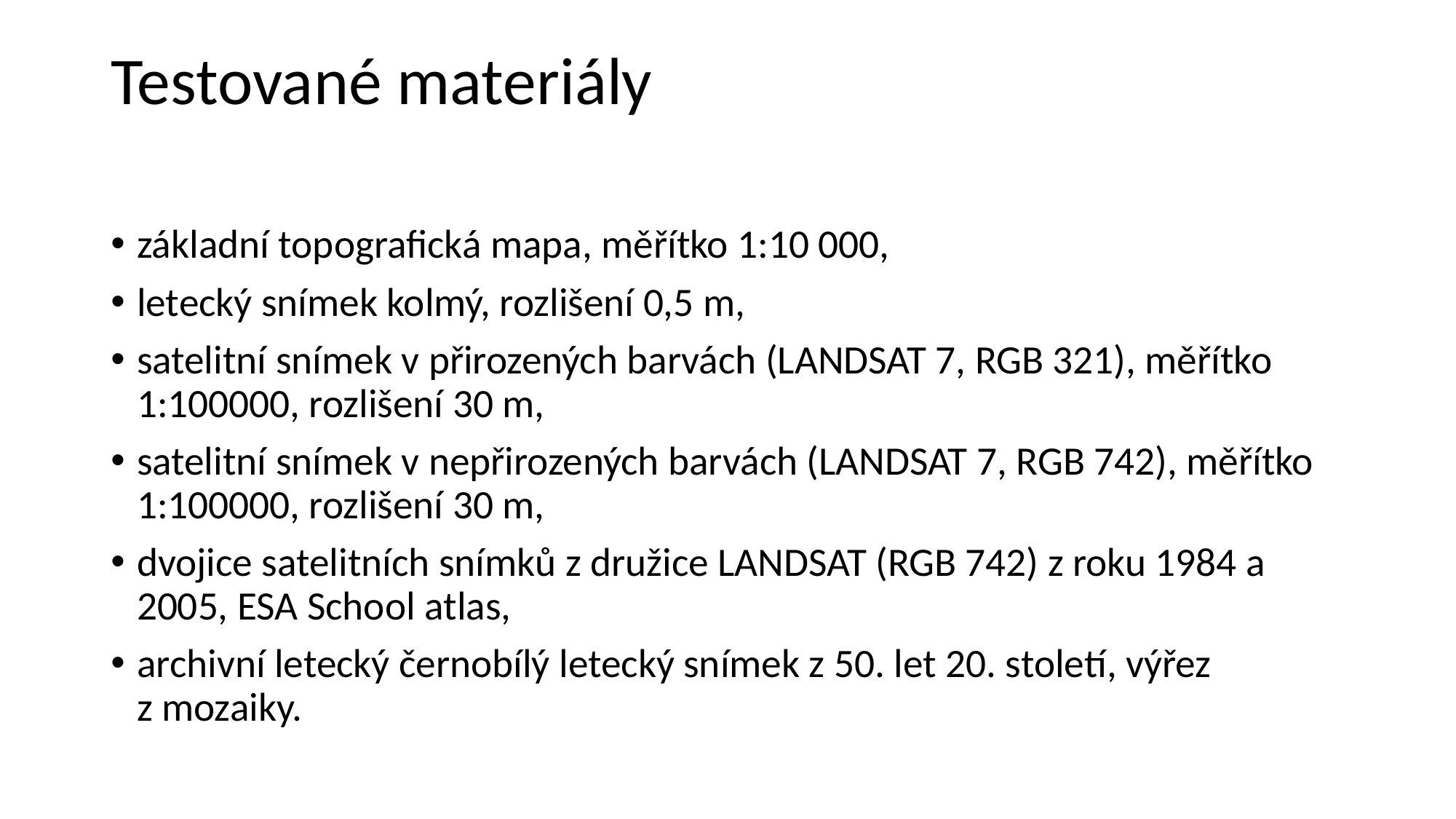

# Testované materiály
základní topografická mapa, měřítko 1:10 000,
letecký snímek kolmý, rozlišení 0,5 m,
satelitní snímek v přirozených barvách (LANDSAT 7, RGB 321), měřítko 1:100000, rozlišení 30 m,
satelitní snímek v nepřirozených barvách (LANDSAT 7, RGB 742), měřítko 1:100000, rozlišení 30 m,
dvojice satelitních snímků z družice LANDSAT (RGB 742) z roku 1984 a 2005, ESA School atlas,
archivní letecký černobílý letecký snímek z 50. let 20. století, výřez z mozaiky.